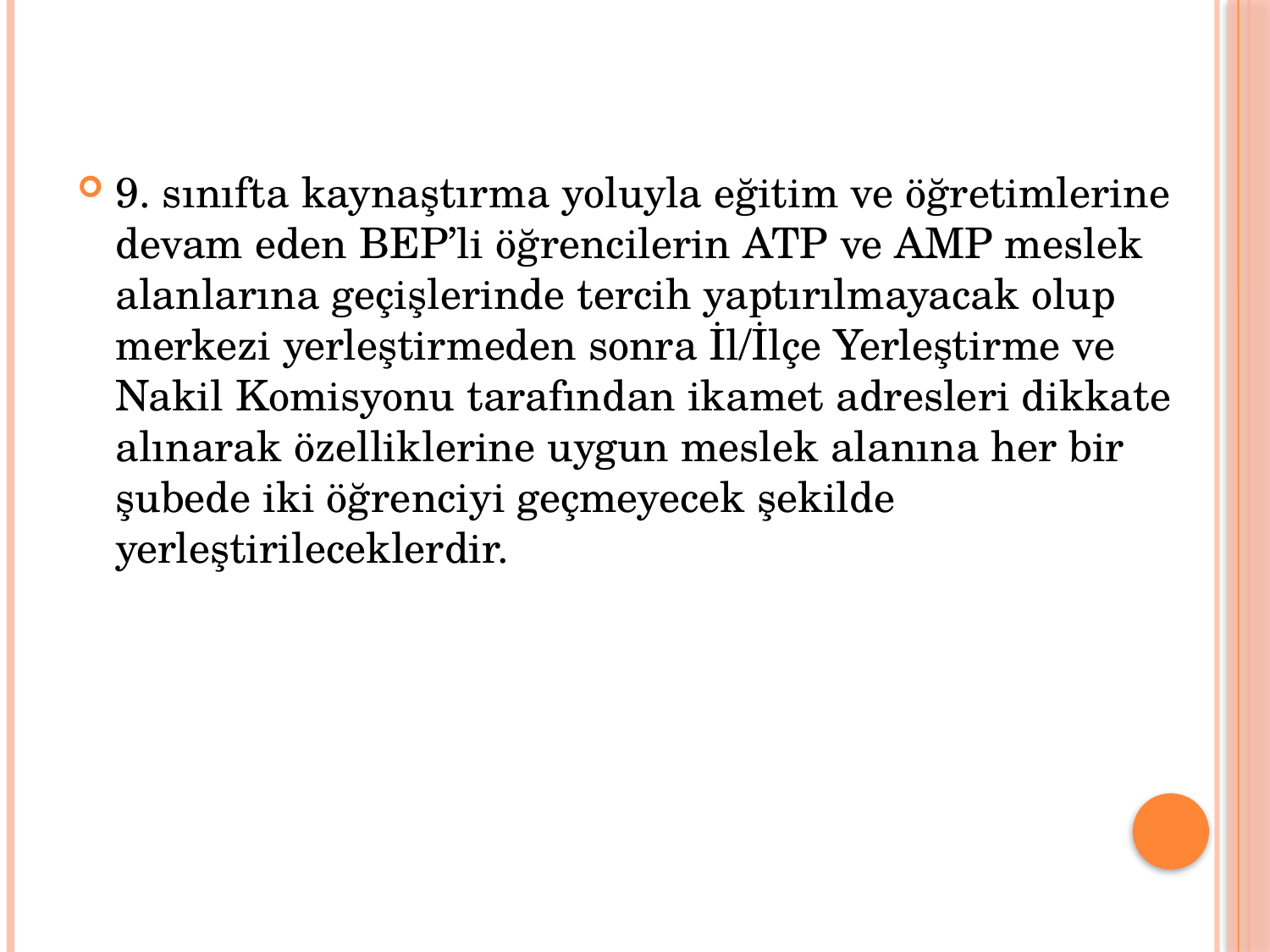

9. sınıfta kaynaştırma yoluyla eğitim ve öğretimlerine devam eden BEP’li öğrencilerin ATP ve AMP meslek alanlarına geçişlerinde tercih yaptırılmayacak olup merkezi yerleştirmeden sonra İl/İlçe Yerleştirme ve Nakil Komisyonu tarafından ikamet adresleri dikkate alınarak özelliklerine uygun meslek alanına her bir şubede iki öğrenciyi geçmeyecek şekilde yerleştirileceklerdir.